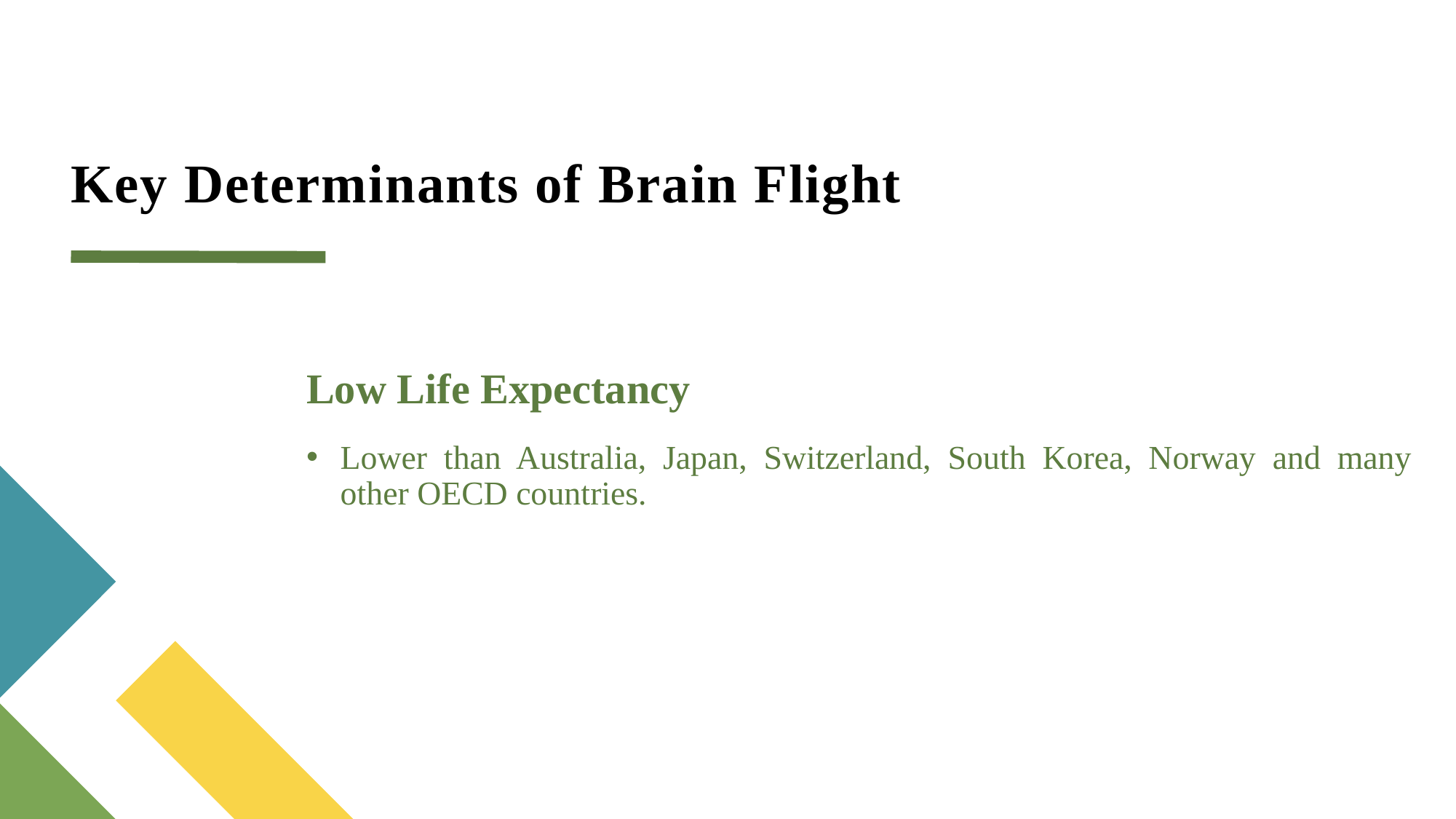

# Key Determinants of Brain Flight

Low Life Expectancy
Lower than Australia, Japan, Switzerland, South Korea, Norway and many other OECD countries.